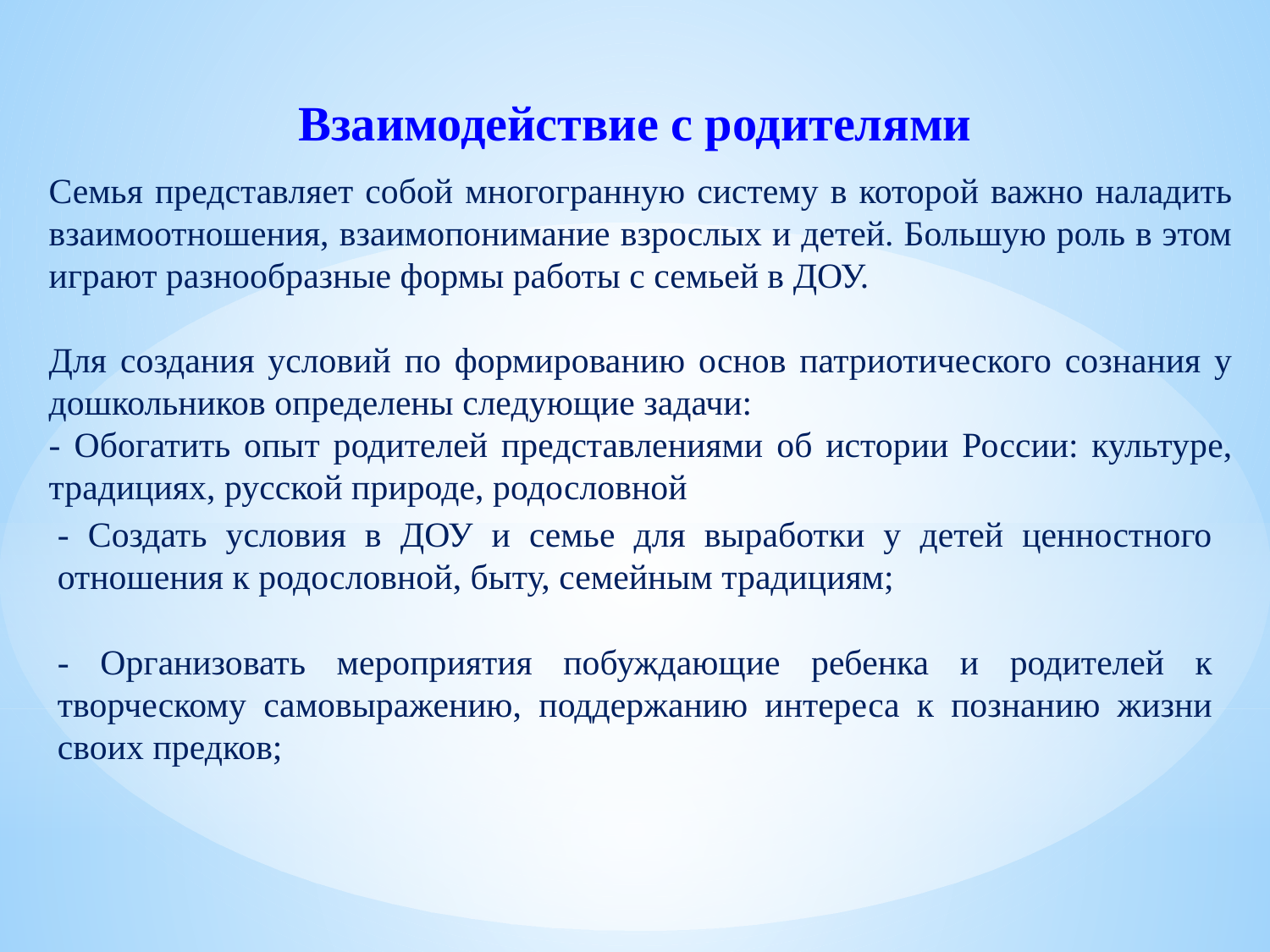

Взаимодействие с родителями

Семья представляет собой многогранную систему в которой важно наладить взаимоотношения, взаимопонимание взрослых и детей. Большую роль в этом играют разнообразные формы работы с семьей в ДОУ.

Для создания условий по формированию основ патриотического сознания у дошкольников определены следующие задачи:
- Обогатить опыт родителей представлениями об истории России: культуре, традициях, русской природе, родословной
- Создать условия в ДОУ и семье для выработки у детей ценностного отношения к родословной, быту, семейным традициям;

- Организовать мероприятия побуждающие ребенка и родителей к творческому самовыражению, поддержанию интереса к познанию жизни своих предков;